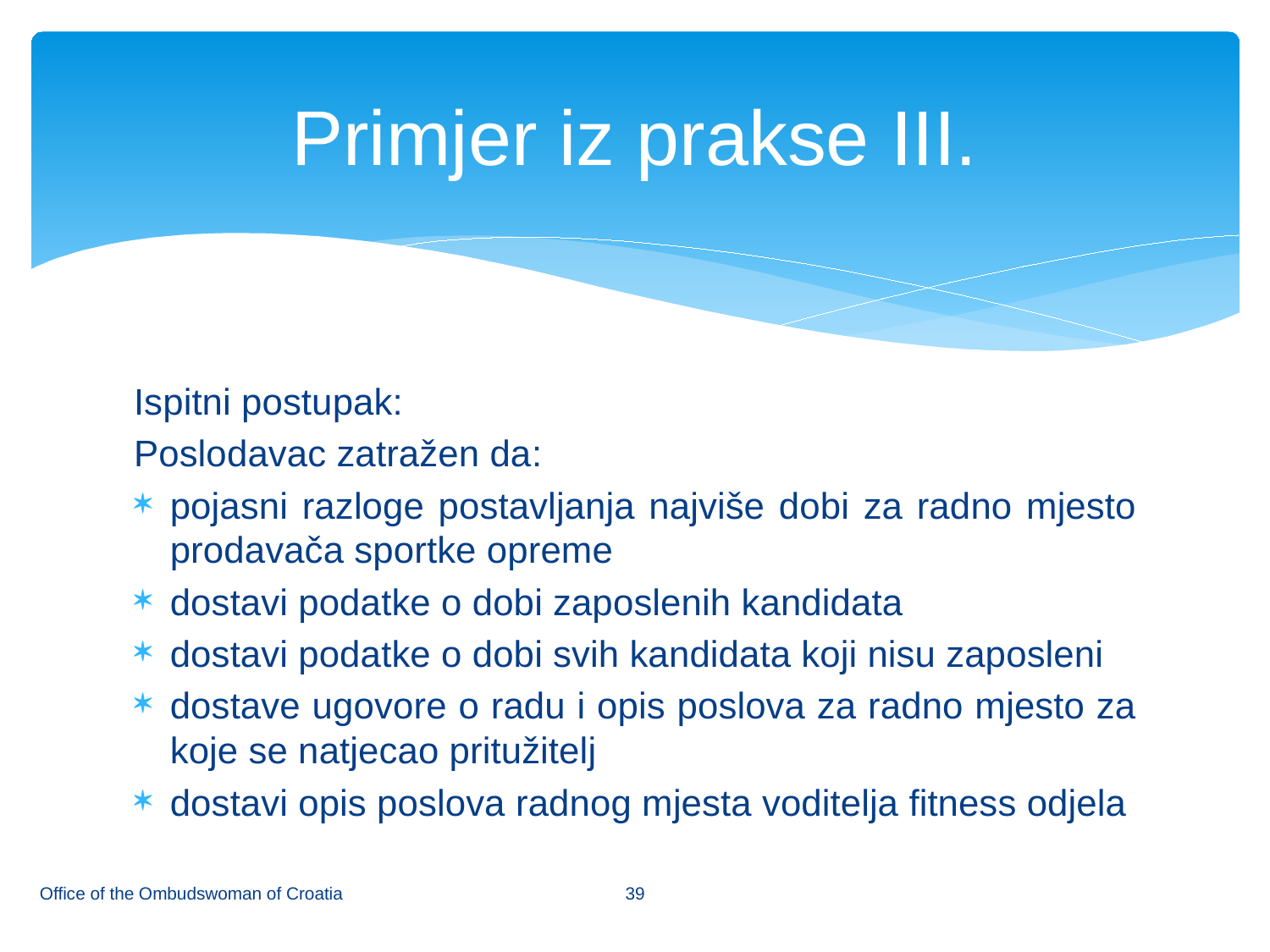

# Primjer iz prakse III.
Ispitni postupak:
Poslodavac zatražen da:
pojasni razloge postavljanja najviše dobi za radno mjesto prodavača sportke opreme
dostavi podatke o dobi zaposlenih kandidata
dostavi podatke o dobi svih kandidata koji nisu zaposleni
dostave ugovore o radu i opis poslova za radno mjesto za koje se natjecao pritužitelj
dostavi opis poslova radnog mjesta voditelja fitness odjela

39
Office of the Ombudswoman of Croatia